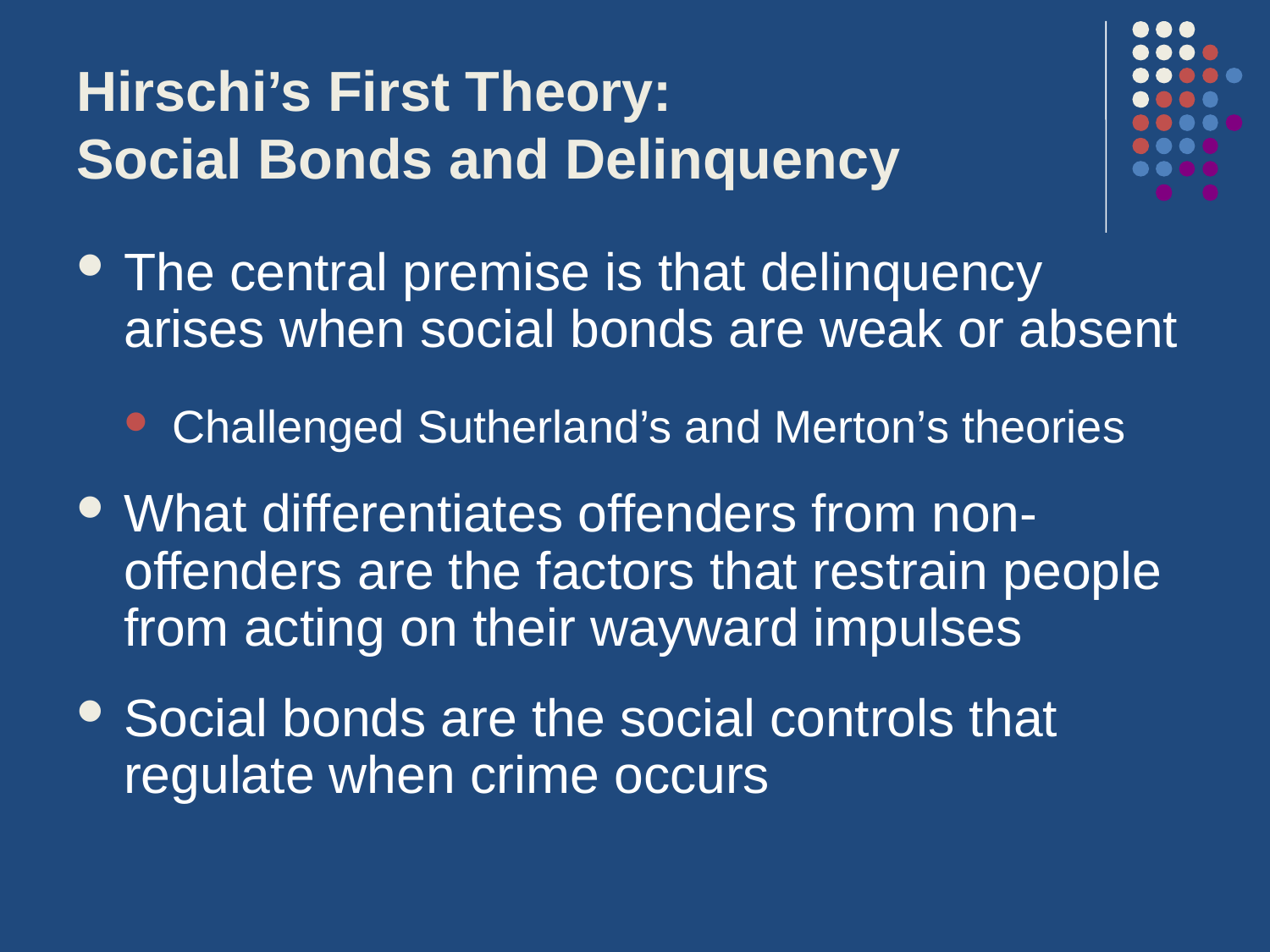

# Hirschi’s First Theory: Social Bonds and Delinquency
The central premise is that delinquency arises when social bonds are weak or absent

Challenged Sutherland’s and Merton’s theories

What differentiates offenders from non-offenders are the factors that restrain people from acting on their wayward impulses

Social bonds are the social controls that regulate when crime occurs